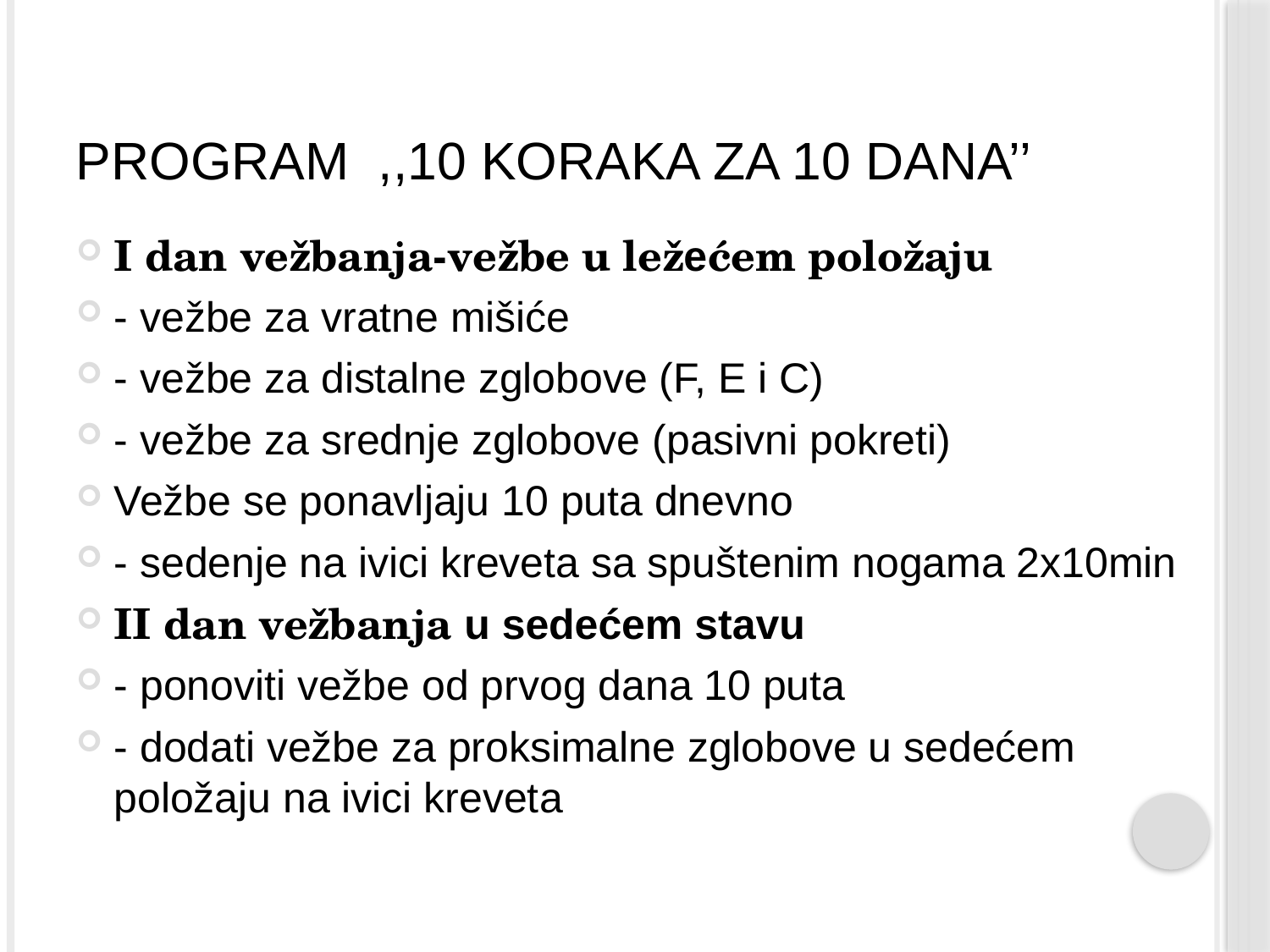

# Program  ,,10 koraka za 10 dana’’
I dan vežbanja-vežbe u ležećem položaju
- vežbe za vratne mišiće
- vežbe za distalne zglobove (F, E i C)
- vežbe za srednje zglobove (pasivni pokreti)
Vežbe se ponavljaju 10 puta dnevno
- sedenje na ivici kreveta sa spuštenim nogama 2x10min
II dan vežbanja u sedećem stavu
- ponoviti vežbe od prvog dana 10 puta
- dodati vežbe za proksimalne zglobove u sedećem položaju na ivici kreveta